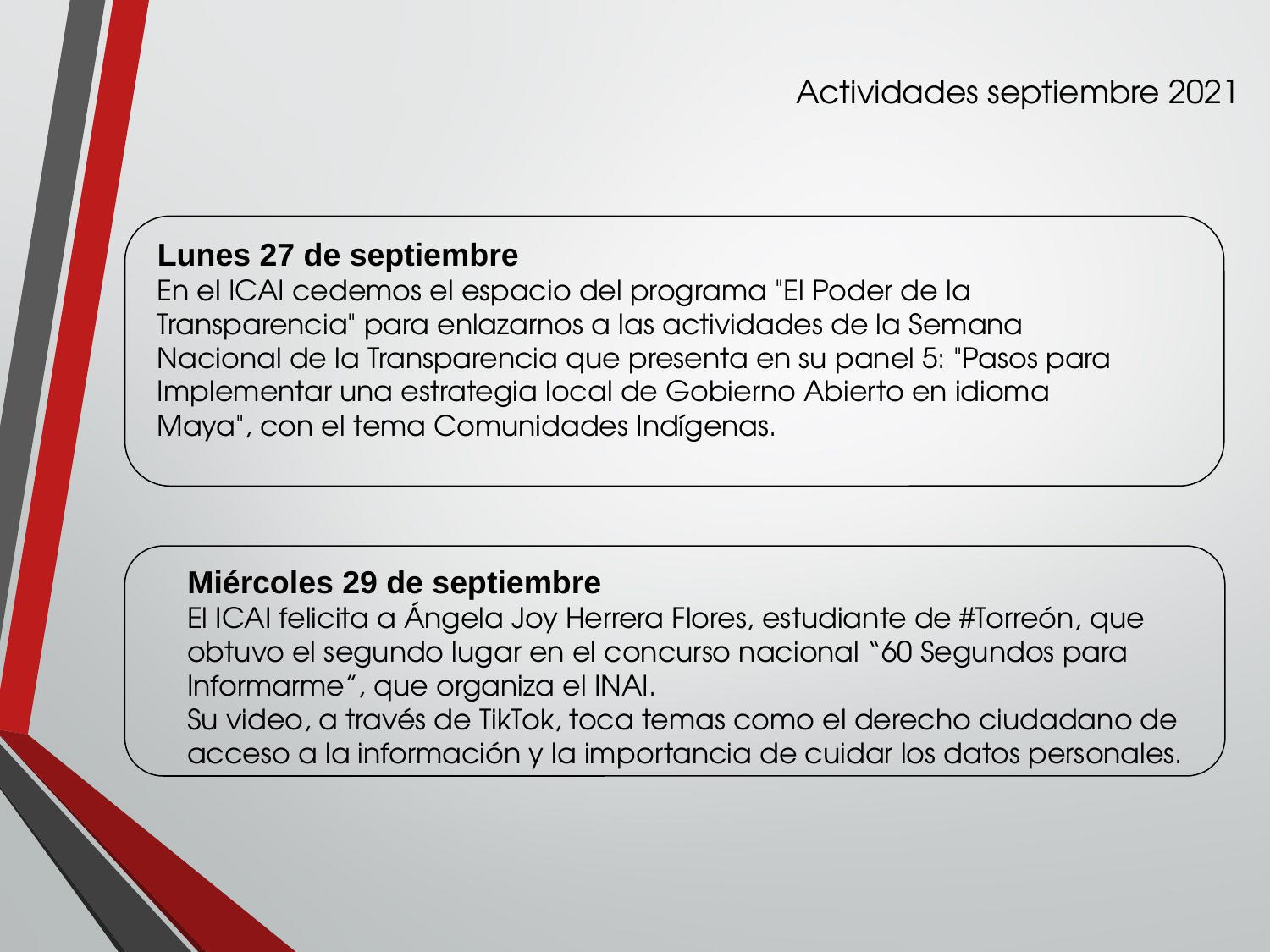

Actividades septiembre 2021

Lunes 27 de septiembre
En el ICAI cedemos el espacio del programa "El Poder de la Transparencia" para enlazarnos a las actividades de la Semana Nacional de la Transparencia que presenta en su panel 5: "Pasos para Implementar una estrategia local de Gobierno Abierto en idioma Maya", con el tema Comunidades Indígenas.

Miércoles 29 de septiembre
El ICAI felicita a Ángela Joy Herrera Flores, estudiante de #Torreón, que obtuvo el segundo lugar en el concurso nacional “60 Segundos para Informarme”, que organiza el INAI.
Su video, a través de TikTok, toca temas como el derecho ciudadano de acceso a la información y la importancia de cuidar los datos personales.